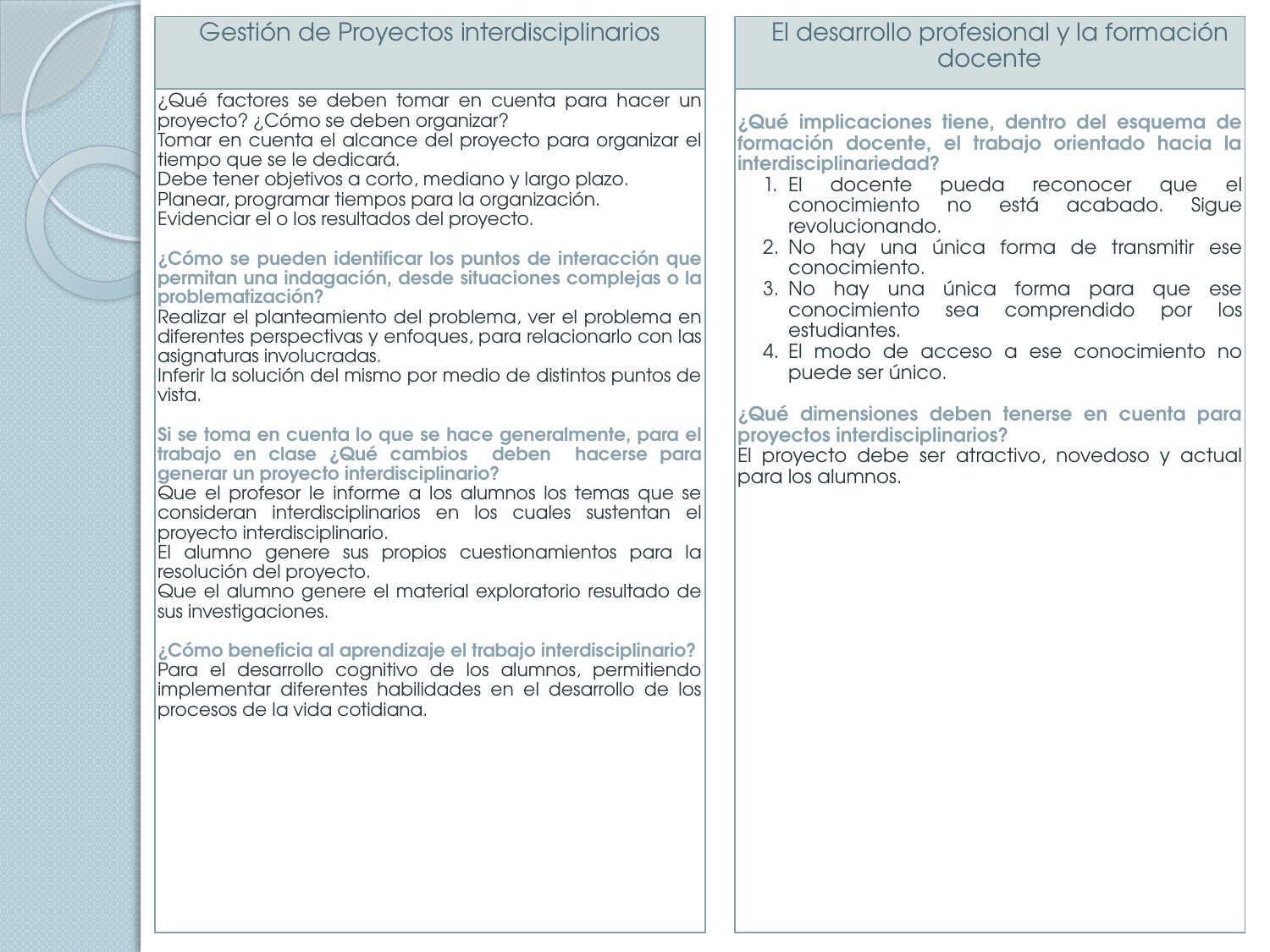

| Gestión de Proyectos interdisciplinarios |  | El desarrollo profesional y la formación docente |
| --- | --- | --- |
| ¿Qué factores se deben tomar en cuenta para hacer un proyecto? ¿Cómo se deben organizar? Tomar en cuenta el alcance del proyecto para organizar el tiempo que se le dedicará. Debe tener objetivos a corto, mediano y largo plazo. Planear, programar tiempos para la organización. Evidenciar el o los resultados del proyecto. ¿Cómo se pueden identificar los puntos de interacción que permitan una indagación, desde situaciones complejas o la problematización? Realizar el planteamiento del problema, ver el problema en diferentes perspectivas y enfoques, para relacionarlo con las asignaturas involucradas. Inferir la solución del mismo por medio de distintos puntos de vista. Si se toma en cuenta lo que se hace generalmente, para el trabajo en clase ¿Qué cambios deben hacerse para generar un proyecto interdisciplinario? Que el profesor le informe a los alumnos los temas que se consideran interdisciplinarios en los cuales sustentan el proyecto interdisciplinario. El alumno genere sus propios cuestionamientos para la resolución del proyecto. Que el alumno genere el material exploratorio resultado de sus investigaciones.    ¿Cómo beneficia al aprendizaje el trabajo interdisciplinario? Para el desarrollo cognitivo de los alumnos, permitiendo implementar diferentes habilidades en el desarrollo de los procesos de la vida cotidiana. |  | ¿Qué implicaciones tiene, dentro del esquema de formación docente, el trabajo orientado hacia la interdisciplinariedad? El docente pueda reconocer que el conocimiento no está acabado. Sigue revolucionando. No hay una única forma de transmitir ese conocimiento. No hay una única forma para que ese conocimiento sea comprendido por los estudiantes. El modo de acceso a ese conocimiento no puede ser único.   ¿Qué dimensiones deben tenerse en cuenta para proyectos interdisciplinarios? El proyecto debe ser atractivo, novedoso y actual para los alumnos. |